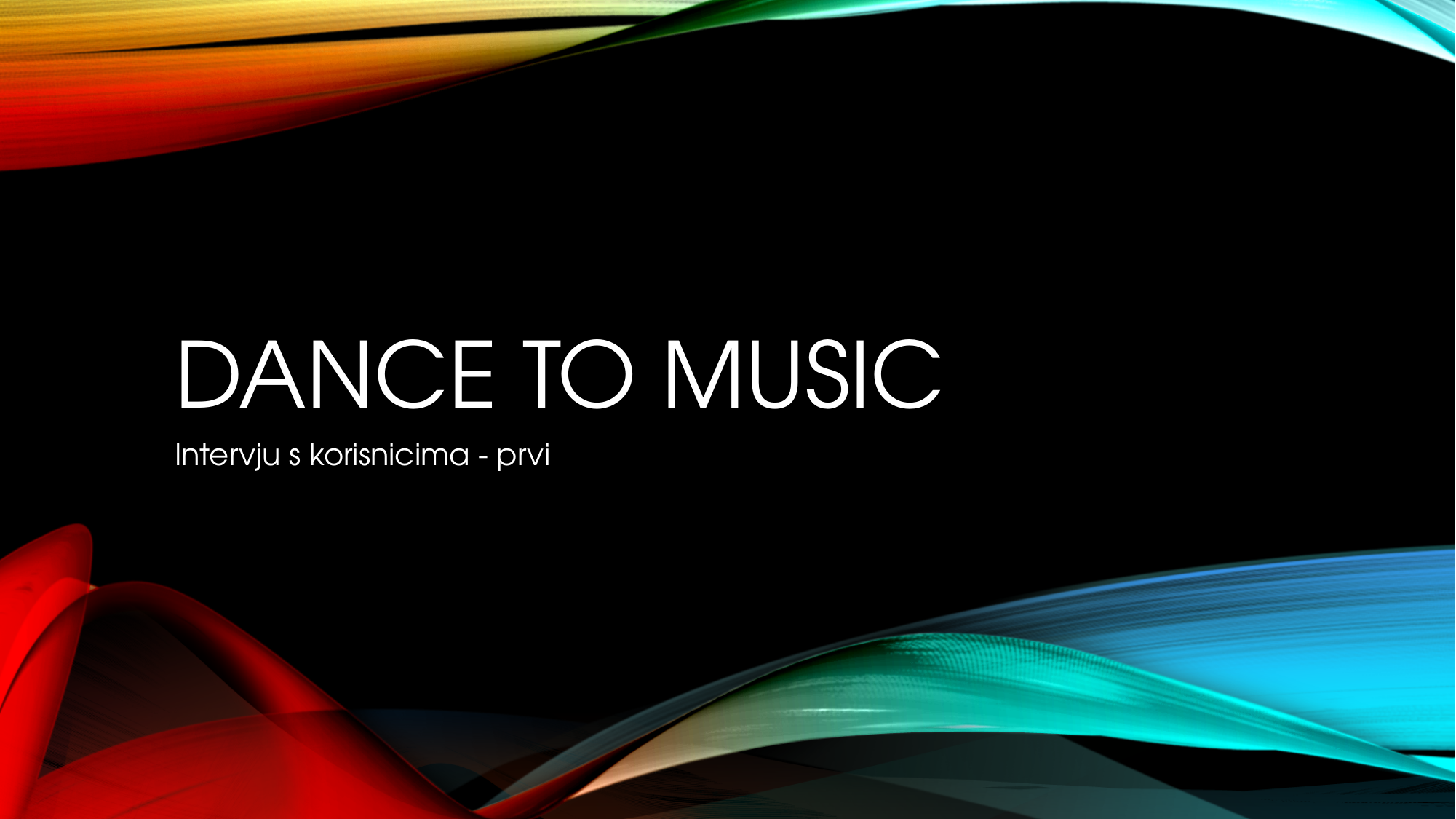

# Dance to music
Intervju s korisnicima - prvi